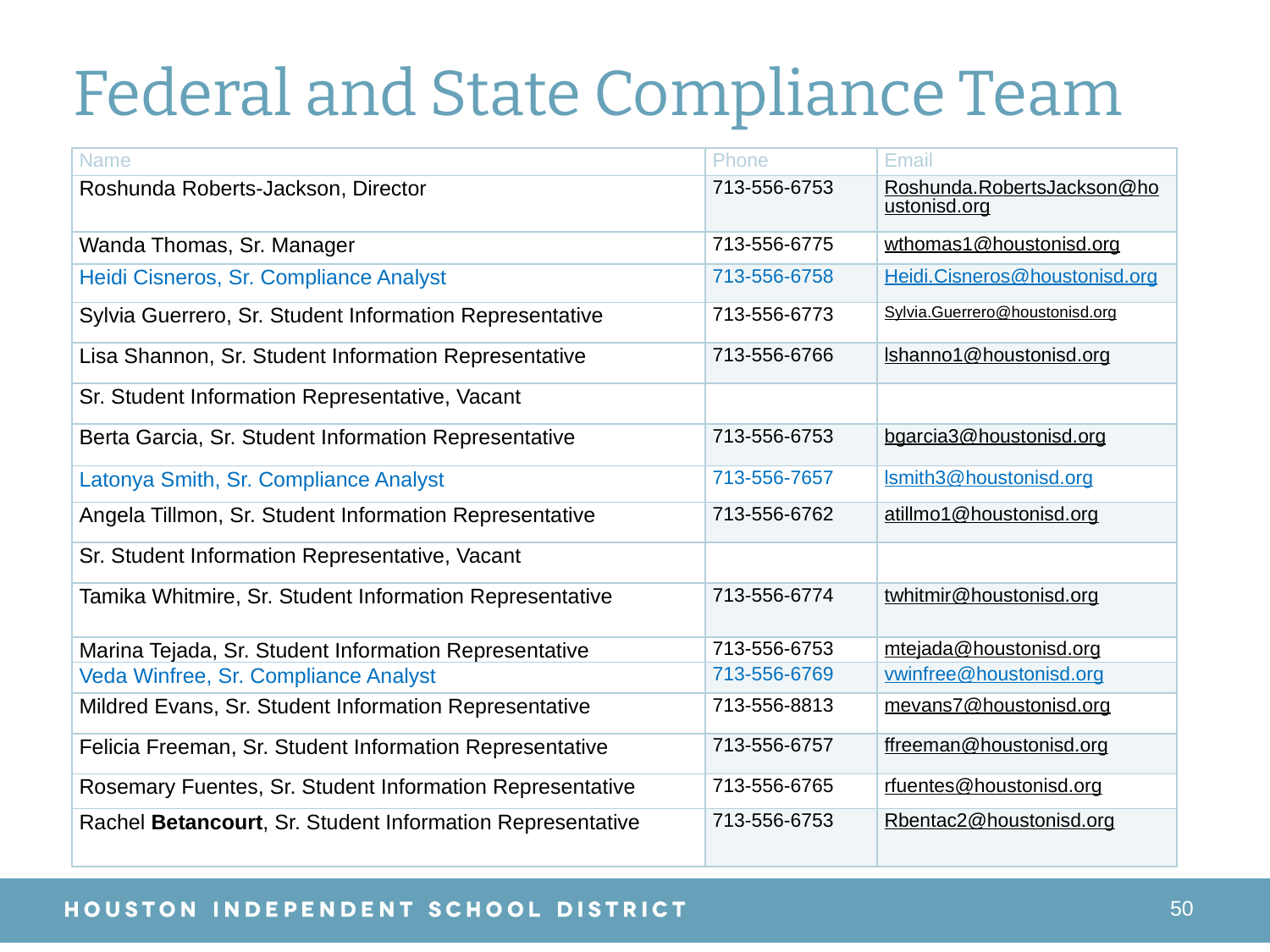

Federal and State Compliance Team
| Name | Phone | Email |
| --- | --- | --- |
| Roshunda Roberts-Jackson, Director | 713-556-6753 | Roshunda.RobertsJackson@houstonisd.org |
| Wanda Thomas, Sr. Manager | 713-556-6775 | wthomas1@houstonisd.org |
| Heidi Cisneros, Sr. Compliance Analyst | 713-556-6758 | Heidi.Cisneros@houstonisd.org |
| Sylvia Guerrero, Sr. Student Information Representative | 713-556-6773 | Sylvia.Guerrero@houstonisd.org |
| Lisa Shannon, Sr. Student Information Representative | 713-556-6766 | lshanno1@houstonisd.org |
| Sr. Student Information Representative, Vacant |  |  |
| Berta Garcia, Sr. Student Information Representative | 713-556-6753 | bgarcia3@houstonisd.org |
| Latonya Smith, Sr. Compliance Analyst | 713-556-7657 | lsmith3@houstonisd.org |
| Angela Tillmon, Sr. Student Information Representative | 713-556-6762 | atillmo1@houstonisd.org |
| Sr. Student Information Representative, Vacant |  |  |
| Tamika Whitmire, Sr. Student Information Representative | 713-556-6774 | twhitmir@houstonisd.org |
| Marina Tejada, Sr. Student Information Representative | 713-556-6753 | mtejada@houstonisd.org |
| Veda Winfree, Sr. Compliance Analyst | 713-556-6769 | vwinfree@houstonisd.org |
| Mildred Evans, Sr. Student Information Representative | 713-556-8813 | mevans7@houstonisd.org |
| Felicia Freeman, Sr. Student Information Representative | 713-556-6757 | ffreeman@houstonisd.org |
| Rosemary Fuentes, Sr. Student Information Representative | 713-556-6765 | rfuentes@houstonisd.org |
| Rachel Betancourt, Sr. Student Information Representative | 713-556-6753 | Rbentac2@houstonisd.org |
50